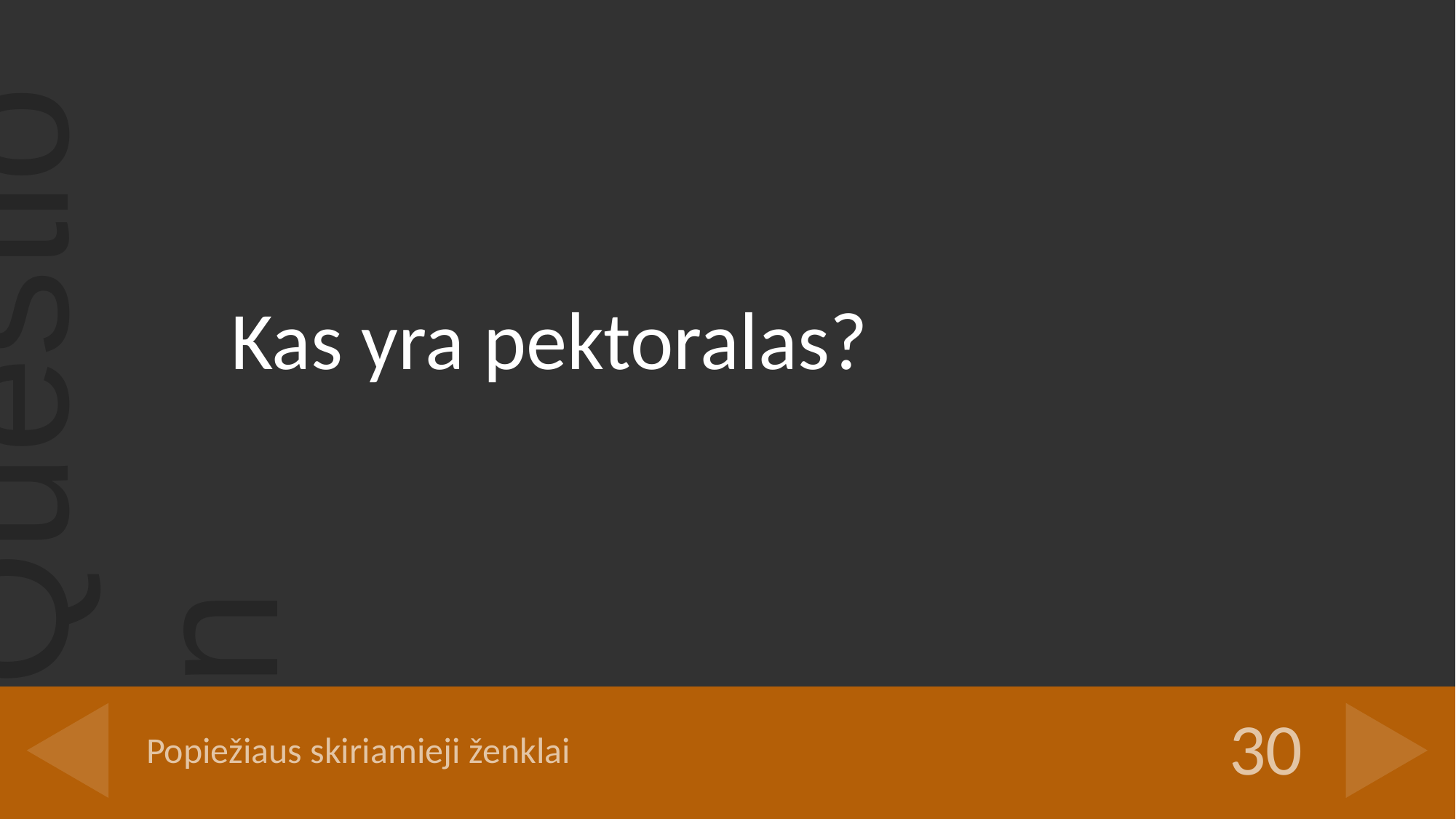

Kas yra pektoralas?
# Popiežiaus skiriamieji ženklai
30